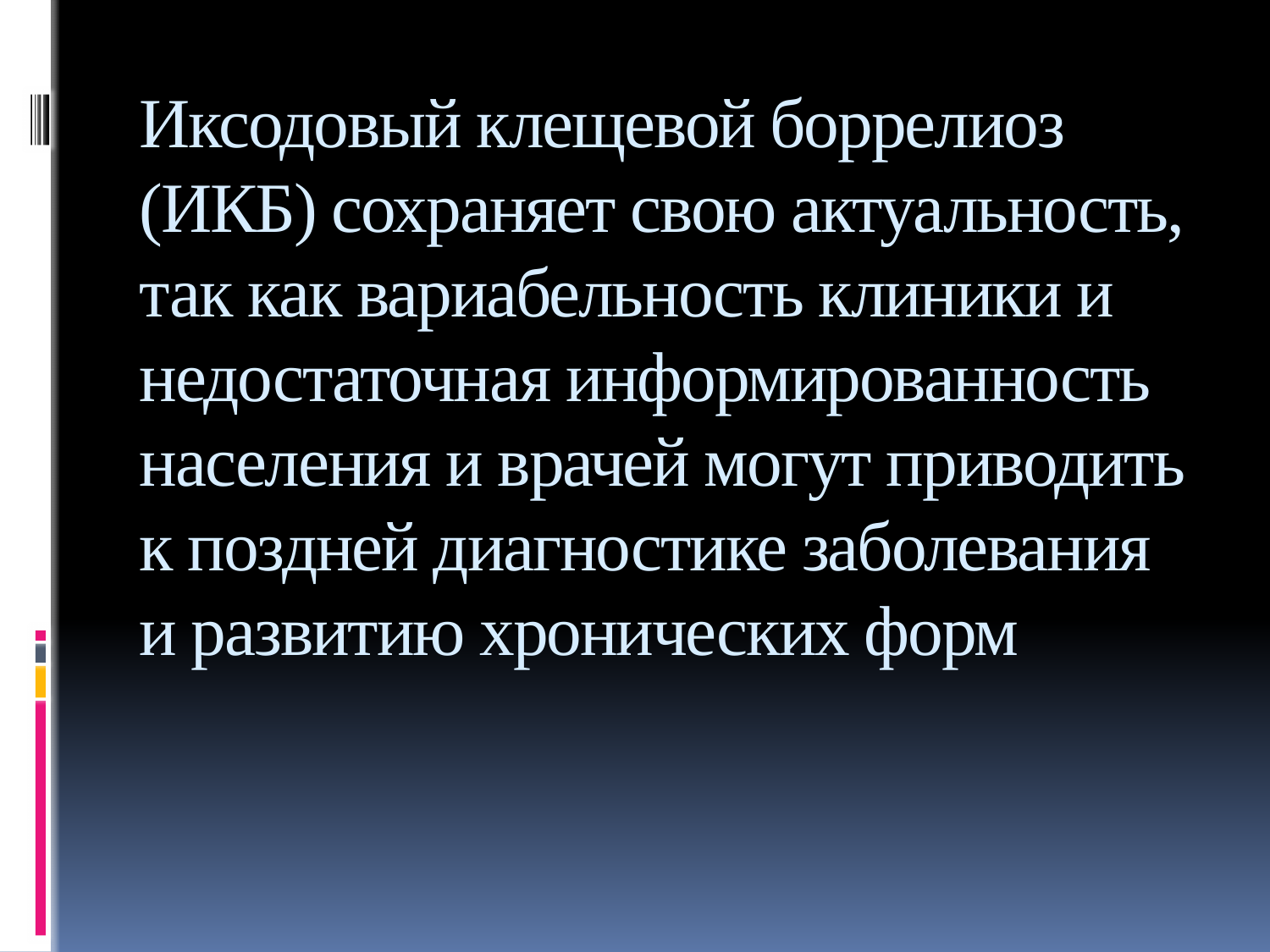

# Иксодовый клещевой боррелиоз (ИКБ) сохраняет свою актуальность, так как вариабельность клиники и недостаточная информированность населения и врачей могут приводить к поздней диагностике заболевания и развитию хронических форм